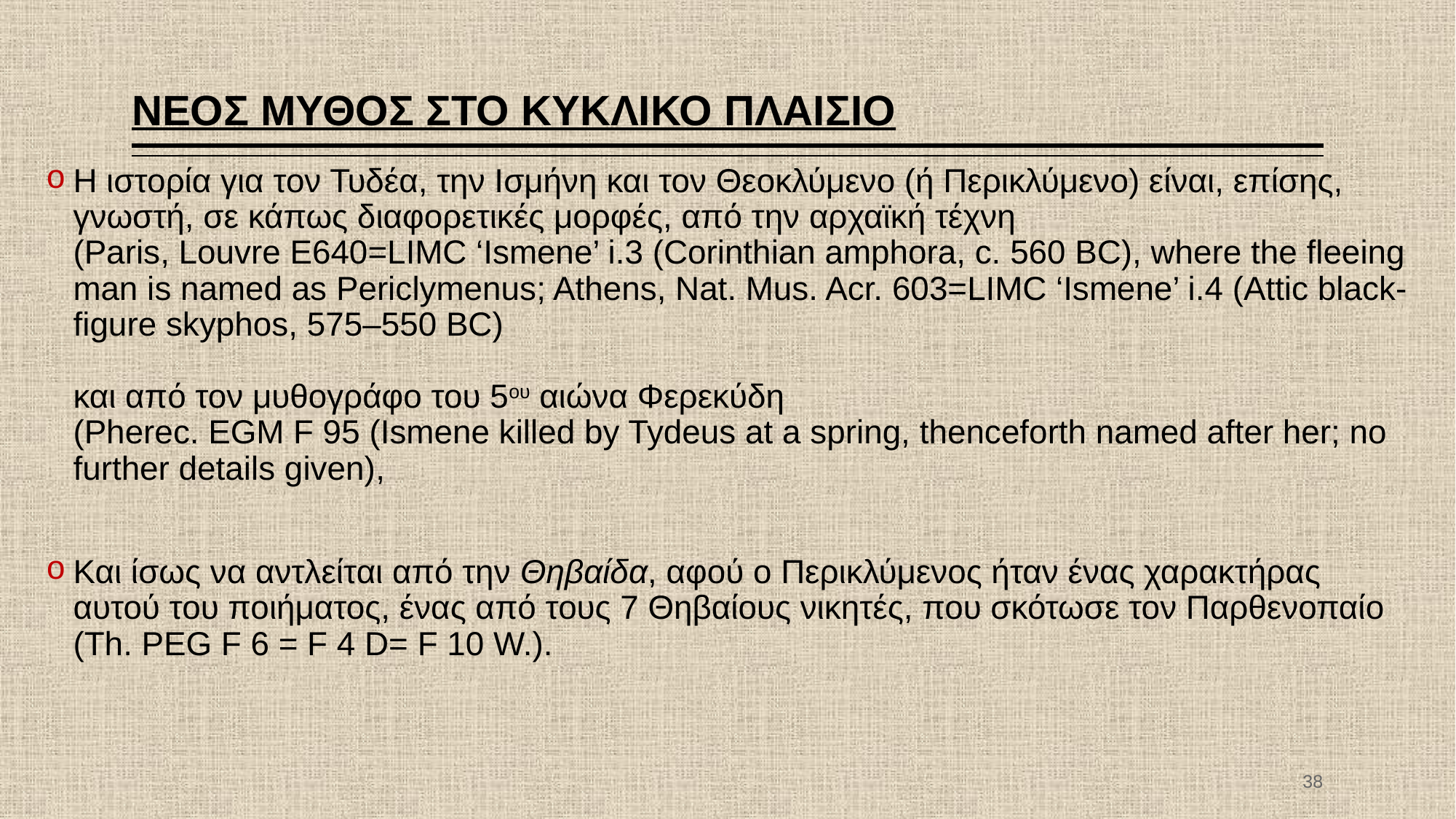

# ΝΕΟΣ ΜΥΘΟΣ ΣΤΟ ΚΥΚΛΙΚΟ ΠΛΑΙΣΙΟ
Η ιστορία για τον Τυδέα, την Ισμήνη και τον Θεοκλύμενο (ή Περικλύμενο) είναι, επίσης, γνωστή, σε κάπως διαφορετικές μορφές, από την αρχαϊκή τέχνη
(Paris, Louvre E640=LIMC ‘Ismene’ i.3 (Corinthian amphora, c. 560 BC), where the ﬂeeing man is named as Periclymenus; Athens, Nat. Mus. Acr. 603=LIMC ‘Ismene’ i.4 (Attic black-ﬁgure skyphos, 575–550 BC)
και από τον μυθογράφο του 5ου αιώνα Φερεκύδη
(Pherec. EGM F 95 (Ismene killed by Tydeus at a spring, thenceforth named after her; no further details given),
Και ίσως να αντλείται από την Θηβαίδα, αφού ο Περικλύμενος ήταν ένας χαρακτήρας αυτού του ποιήματος, ένας από τους 7 Θηβαίους νικητές, που σκότωσε τον Παρθενοπαίο (Th. PEG F 6 = F 4 D= F 10 W.).
38